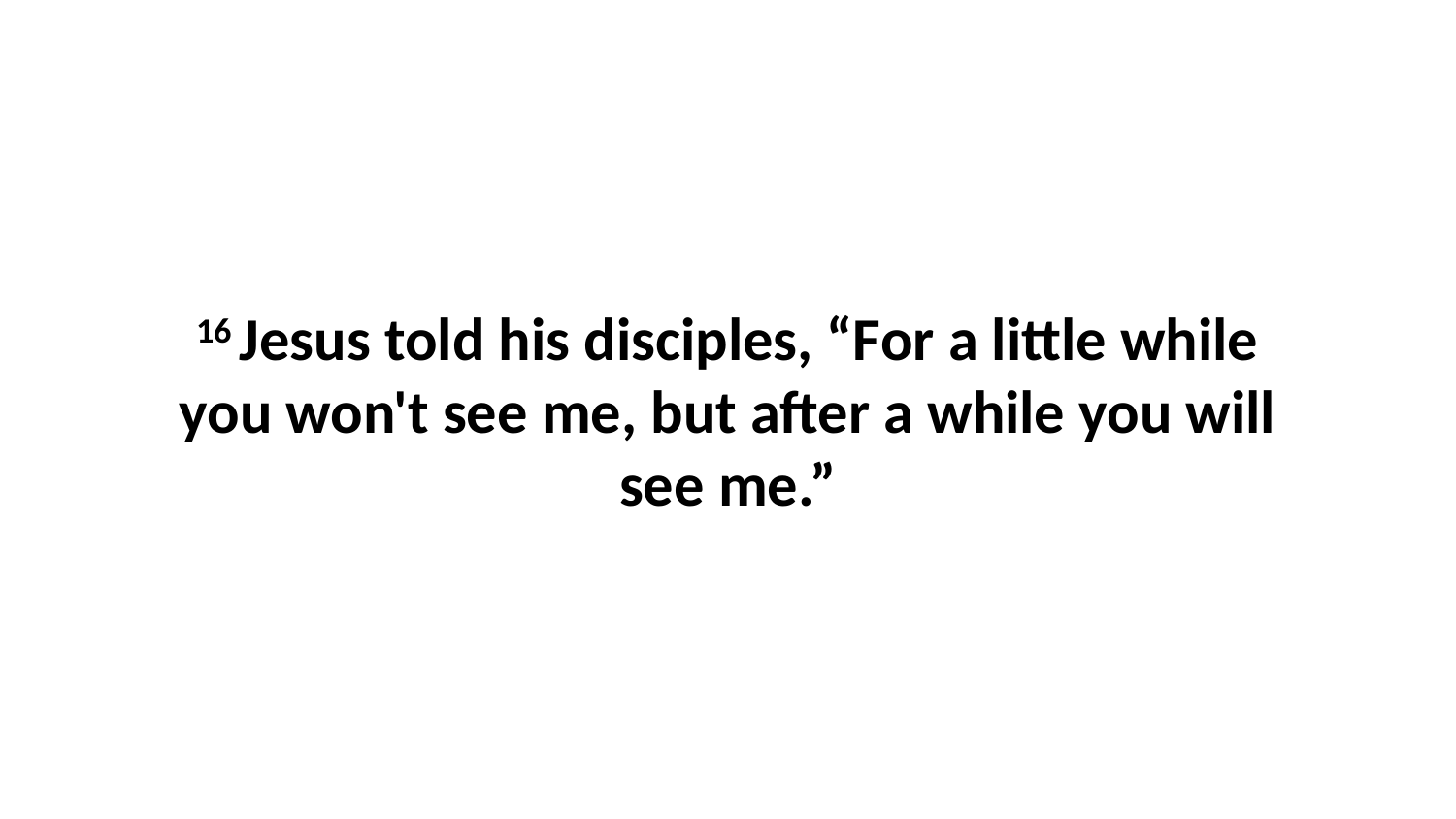

16 Jesus told his disciples, “For a little while you won't see me, but after a while you will see me.”